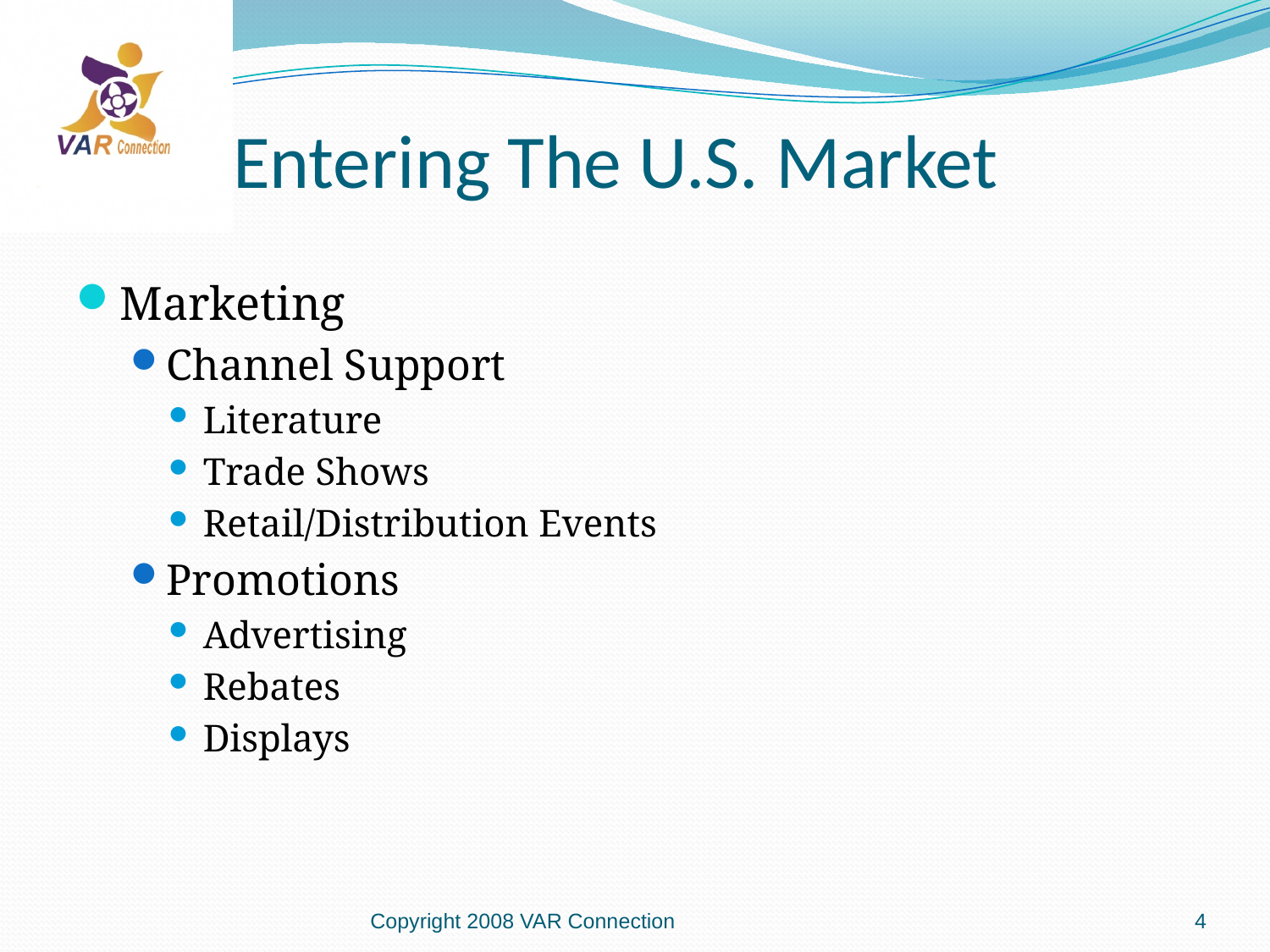

# Entering The U.S. Market
Marketing
Channel Support
Literature
Trade Shows
Retail/Distribution Events
Promotions
Advertising
Rebates
Displays

Copyright 2008 VAR Connection
4